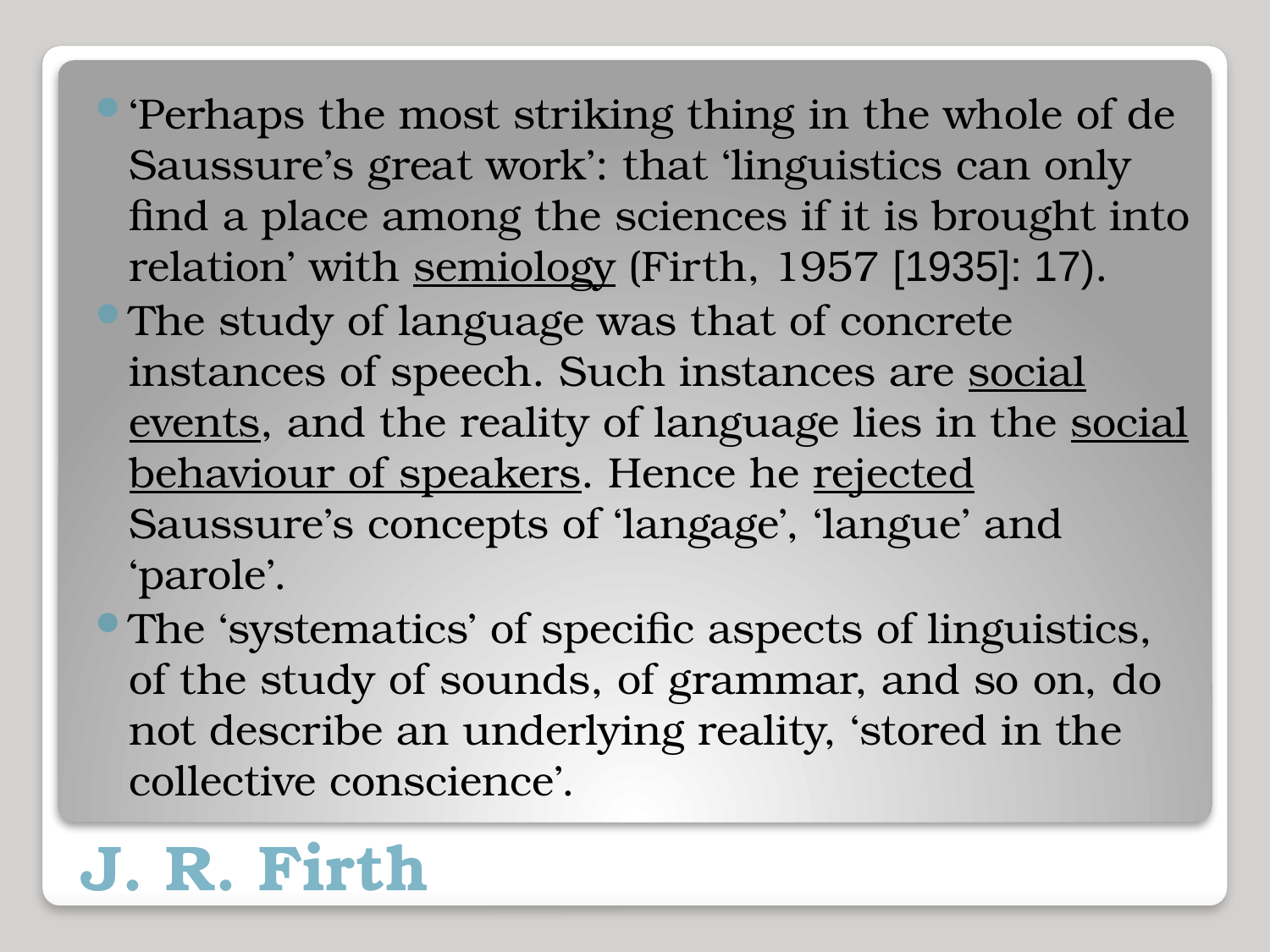

‘Perhaps the most striking thing in the whole of de Saussure’s great work’: that ‘linguistics can only find a place among the sciences if it is brought into relation’ with semiology (Firth, 1957 [1935]: 17).
The study of language was that of concrete instances of speech. Such instances are social events, and the reality of language lies in the social behaviour of speakers. Hence he rejected Saussure’s concepts of ‘langage’, ‘langue’ and ‘parole’.
The ‘systematics’ of specific aspects of linguistics, of the study of sounds, of grammar, and so on, do not describe an underlying reality, ‘stored in the collective conscience’.
# J. R. Firth